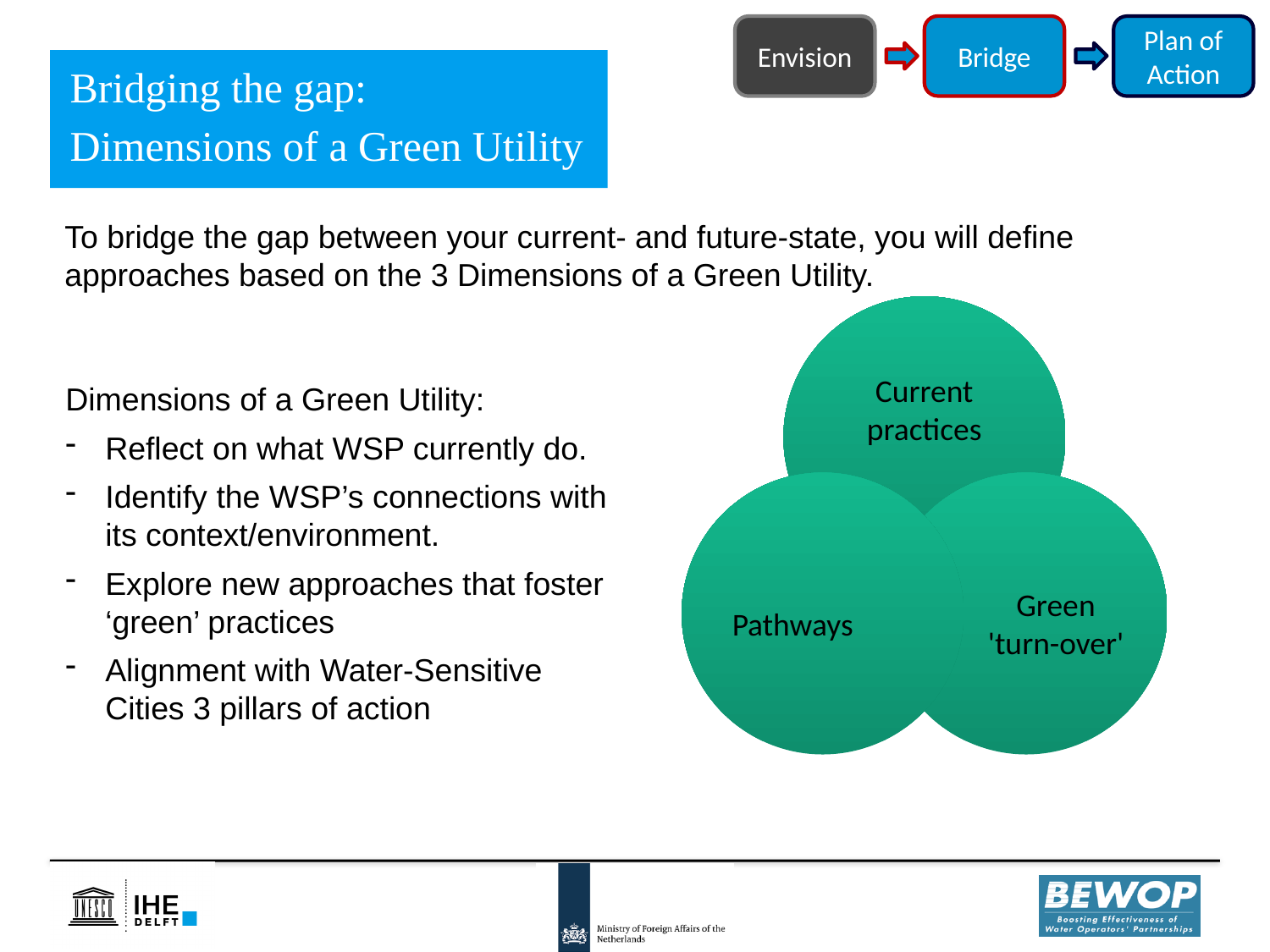

Bridge
Envision
Plan of Action

Bridging the gap:
Dimensions of a Green Utility
To bridge the gap between your current- and future-state, you will define approaches based on the 3 Dimensions of a Green Utility.
Current practices
Pathways
Green 'turn-over'
Dimensions of a Green Utility:
Reflect on what WSP currently do.
Identify the WSP’s connections with its context/environment.
Explore new approaches that foster ‘green’ practices
Alignment with Water-Sensitive Cities 3 pillars of action